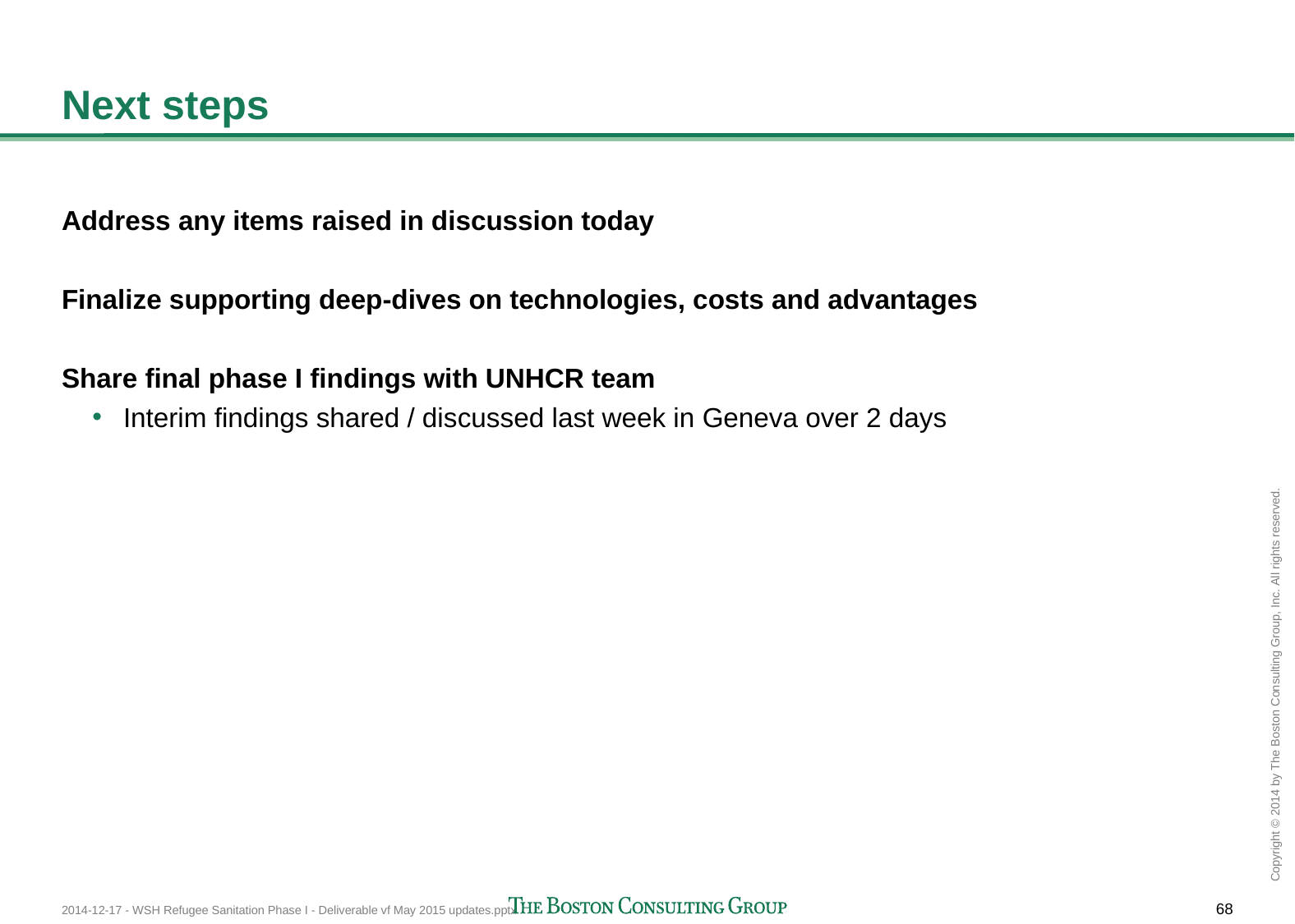

# Next steps
Address any items raised in discussion today

Finalize supporting deep-dives on technologies, costs and advantages

Share final phase I findings with UNHCR team
Interim findings shared / discussed last week in Geneva over 2 days